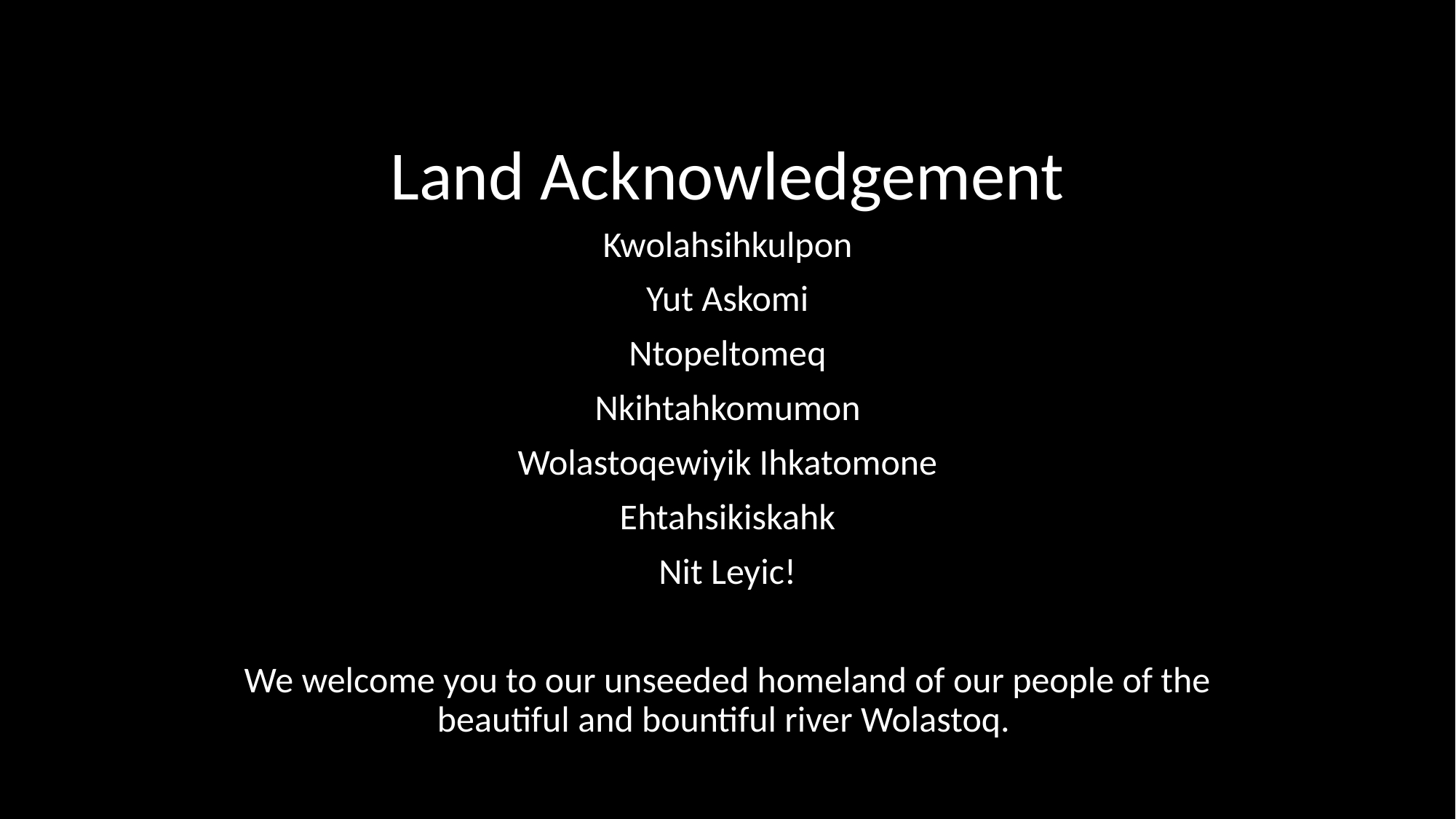

# Land Acknowledgement
Kwolahsihkulpon
Yut Askomi
Ntopeltomeq
Nkihtahkomumon
Wolastoqewiyik Ihkatomone
Ehtahsikiskahk
Nit Leyic!

We welcome you to our unseeded homeland of our people of the beautiful and bountiful river Wolastoq.